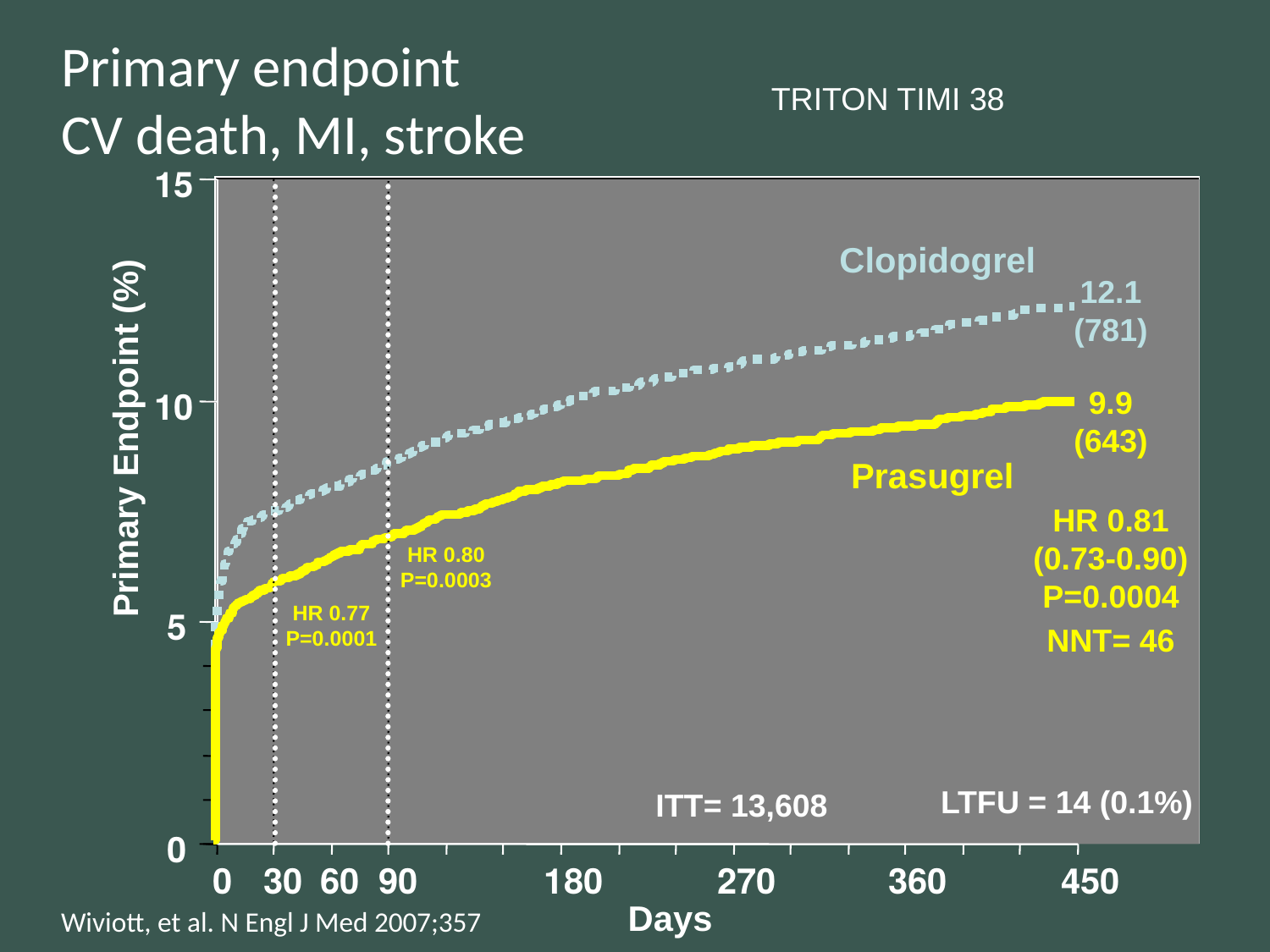

Primary endpoint
CV death, MI, stroke
TRITON TIMI 38
15

Clopidogrel

12.1
(781)

9.9 (643)

10

 Primary Endpoint (%)

Prasugrel

HR 0.81
(0.73-0.90)
P=0.0004

HR 0.80
P=0.0003

HR 0.77
P=0.0001

5

NNT= 46

LTFU = 14 (0.1%)

ITT= 13,608

0

0
30
60
90
180
270
360
450
Days
Wiviott, et al. N Engl J Med 2007;357